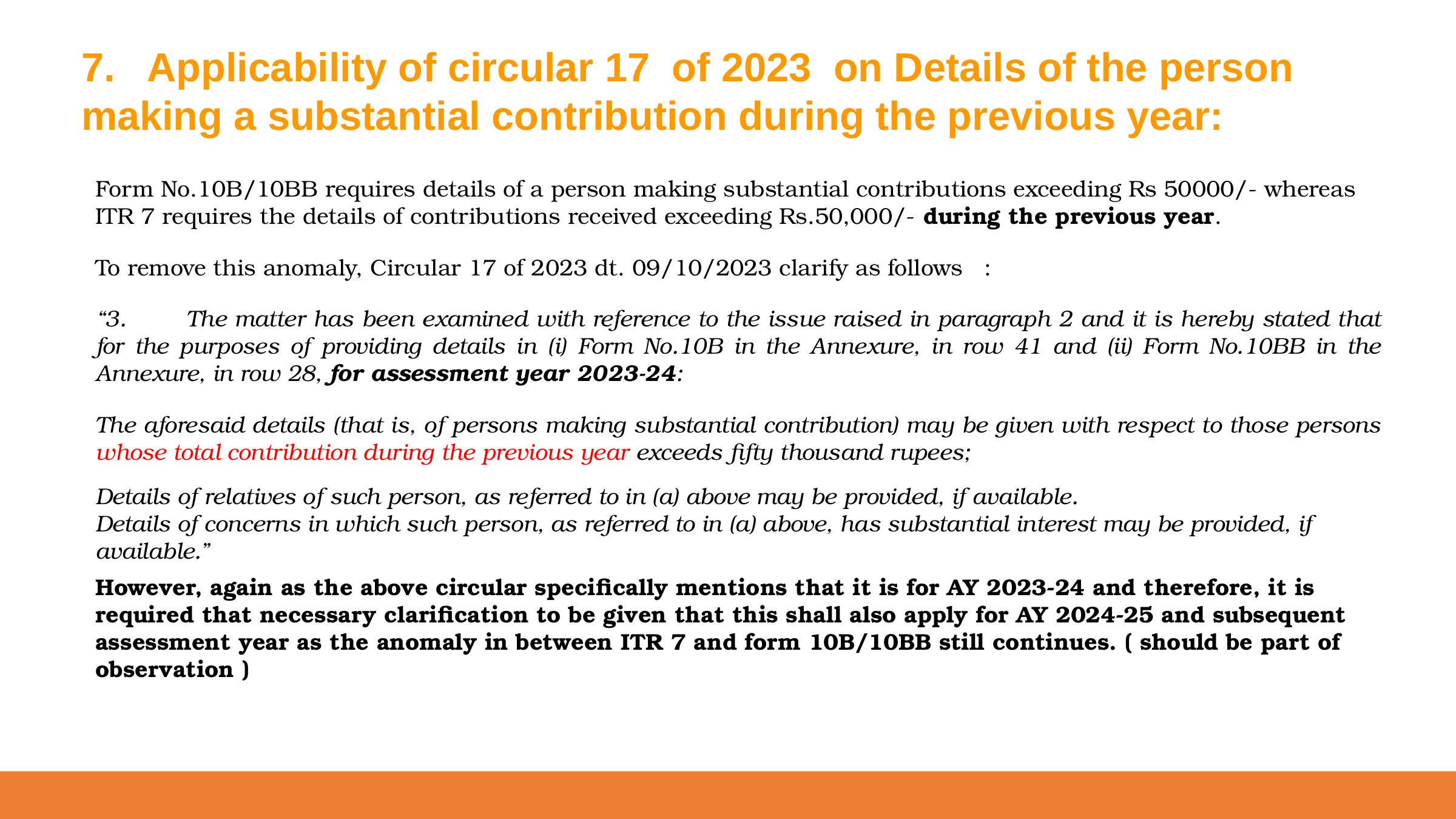

7.   Applicability of circular 17  of 2023  on Details of the person making a substantial contribution during the previous year:

Form No.10B/10BB requires details of a person making substantial contributions exceeding Rs 50000/- whereas ITR 7 requires the details of contributions received exceeding Rs.50,000/- during the previous year.

To remove this anomaly, Circular 17 of 2023 dt. 09/10/2023 clarify as follows   :

“3.	The matter has been examined with reference to the issue raised in paragraph 2 and it is hereby stated that for the purposes of providing details in (i) Form No.10B in the Annexure, in row 41 and (ii) Form No.10BB in the Annexure, in row 28, for assessment year 2023-24:

The aforesaid details (that is, of persons making substantial contribution) may be given with respect to those persons whose total contribution during the previous year exceeds fifty thousand rupees;

Details of relatives of such person, as referred to in (a) above may be provided, if available.
Details of concerns in which such person, as referred to in (a) above, has substantial interest may be provided, if available.”

However, again as the above circular specifically mentions that it is for AY 2023-24 and therefore, it is required that necessary clarification to be given that this shall also apply for AY 2024-25 and subsequent assessment year as the anomaly in between ITR 7 and form 10B/10BB still continues. ( should be part of observation )